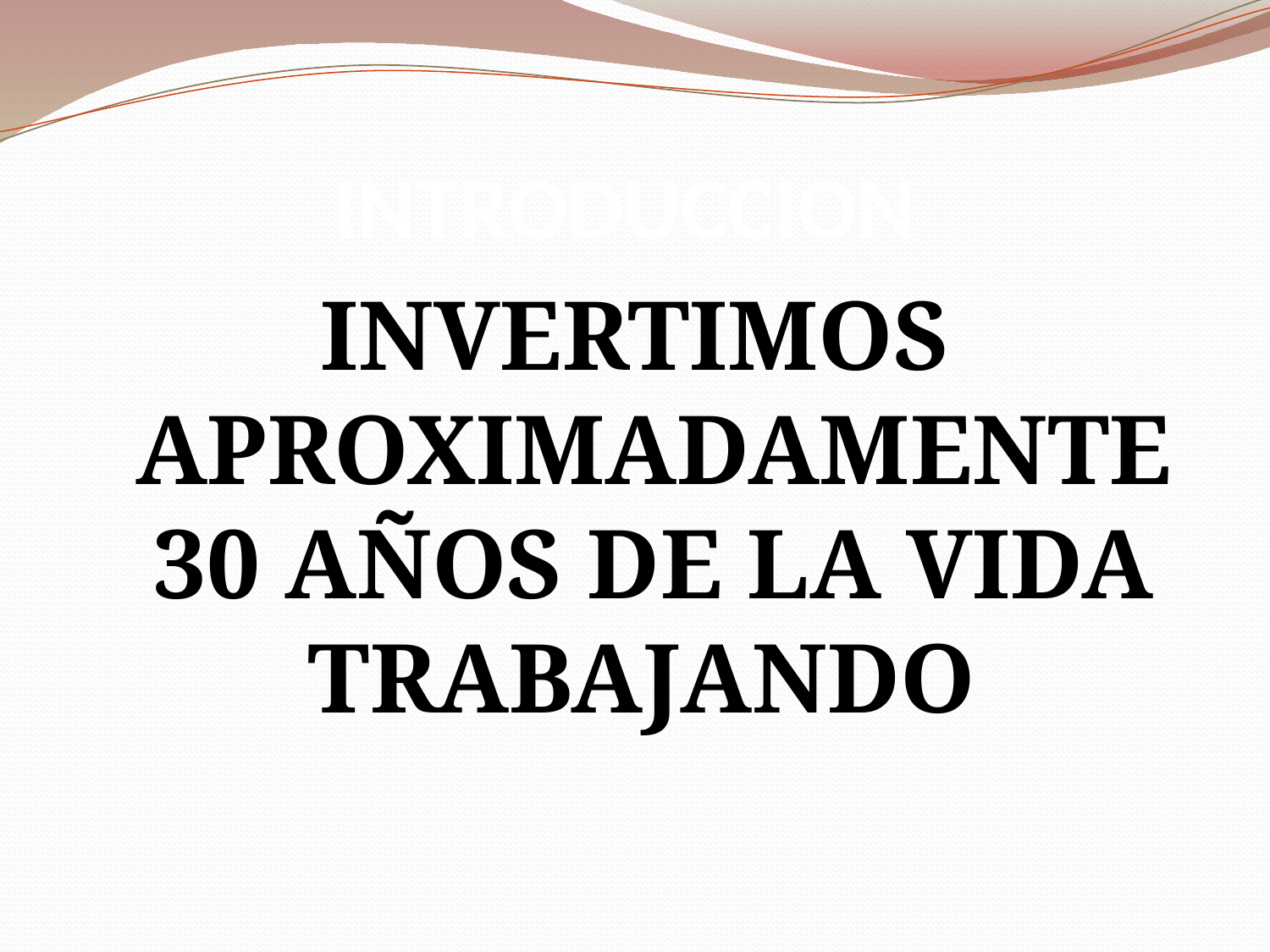

# INTRODUCCION
INVERTIMOS APROXIMADAMENTE 30 AÑOS DE LA VIDA TRABAJANDO